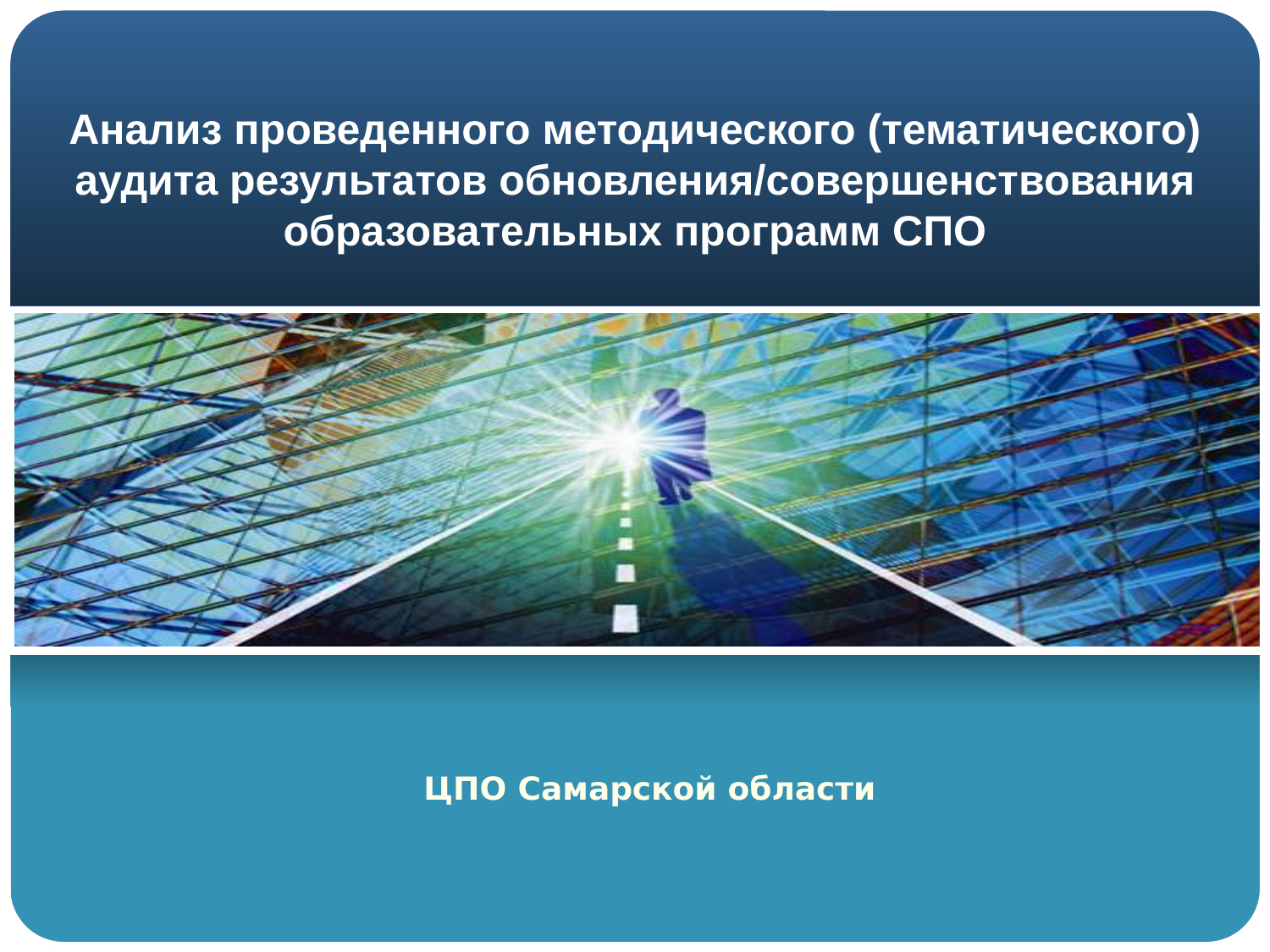

# Анализ проведенного методического (тематического) аудита результатов обновления/совершенствования образовательных программ СПО
ЦПО Самарской области